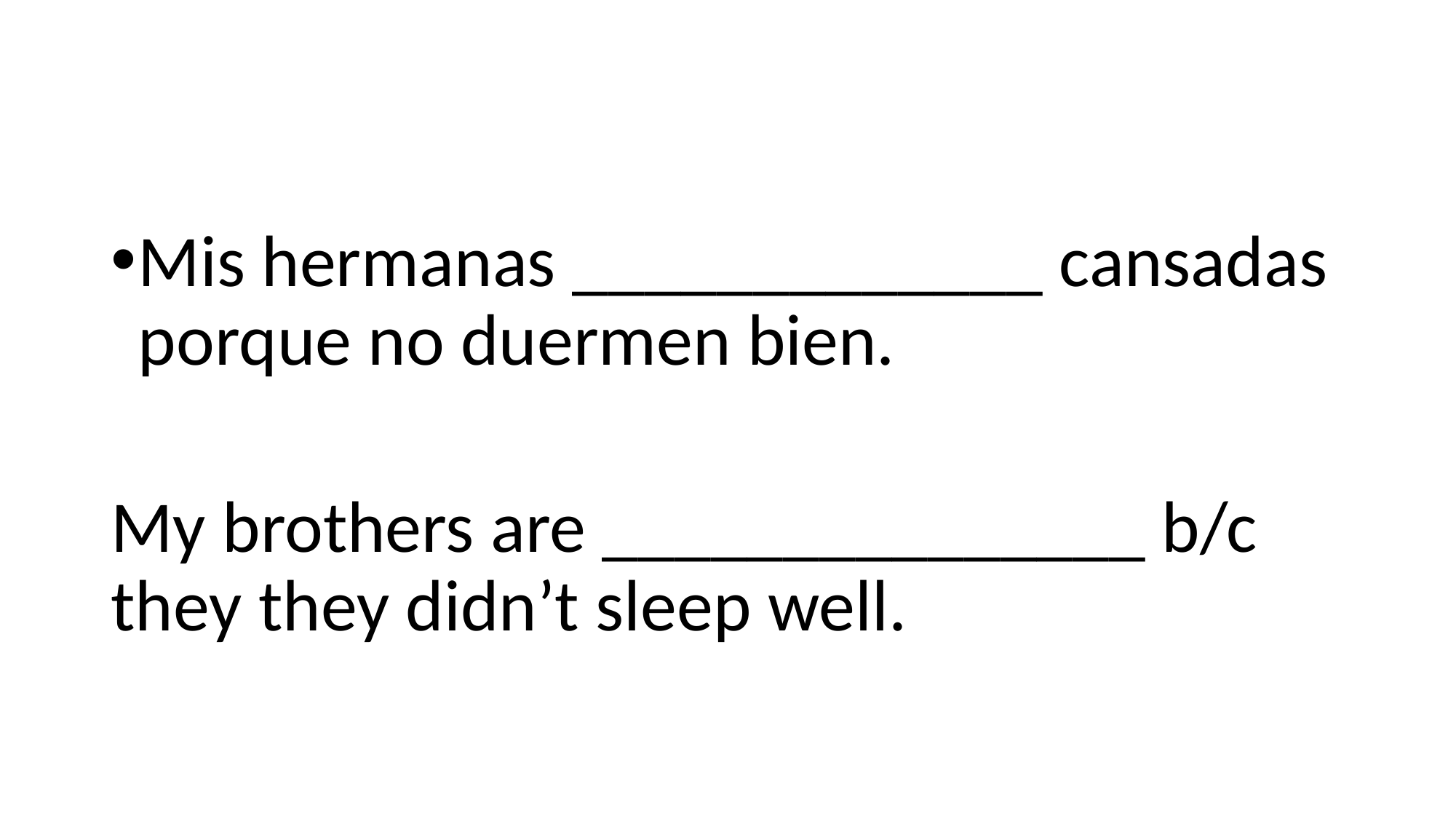

#
Mis hermanas _____________ cansadas porque no duermen bien.

My brothers are _______________ b/c they they didn’t sleep well.